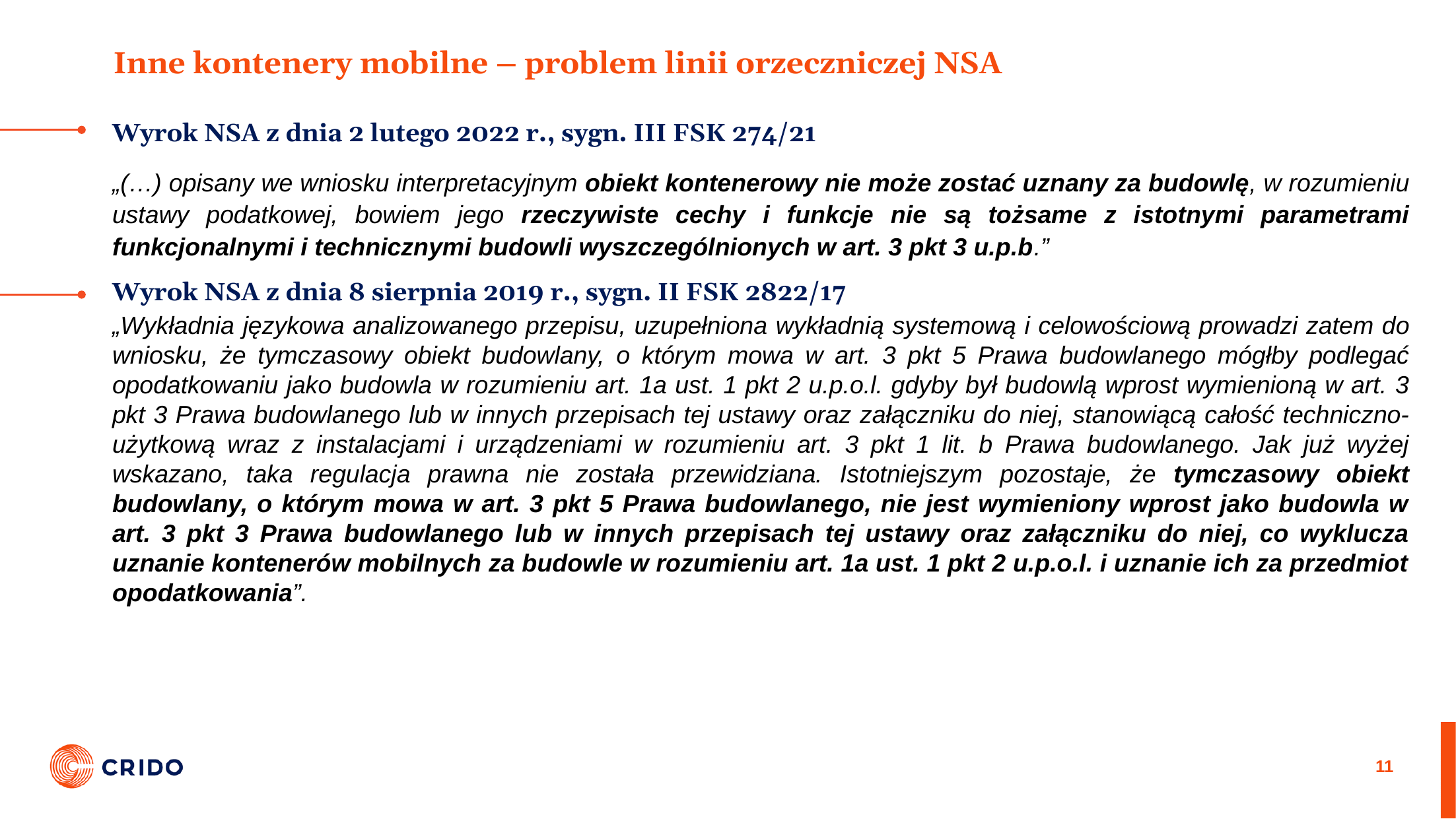

# Inne kontenery mobilne – problem linii orzeczniczej NSA

Wyrok NSA z dnia 2 lutego 2022 r., sygn. III FSK 274/21
„(…) opisany we wniosku interpretacyjnym obiekt kontenerowy nie może zostać uznany za budowlę, w rozumieniu ustawy podatkowej, bowiem jego rzeczywiste cechy i funkcje nie są tożsame z istotnymi parametrami funkcjonalnymi i technicznymi budowli wyszczególnionych w art. 3 pkt 3 u.p.b.”
Wyrok NSA z dnia 8 sierpnia 2019 r., sygn. II FSK 2822/17
„Wykładnia językowa analizowanego przepisu, uzupełniona wykładnią systemową i celowościową prowadzi zatem do wniosku, że tymczasowy obiekt budowlany, o którym mowa w art. 3 pkt 5 Prawa budowlanego mógłby podlegać opodatkowaniu jako budowla w rozumieniu art. 1a ust. 1 pkt 2 u.p.o.l. gdyby był budowlą wprost wymienioną w art. 3 pkt 3 Prawa budowlanego lub w innych przepisach tej ustawy oraz załączniku do niej, stanowiącą całość techniczno-użytkową wraz z instalacjami i urządzeniami w rozumieniu art. 3 pkt 1 lit. b Prawa budowlanego. Jak już wyżej wskazano, taka regulacja prawna nie została przewidziana. Istotniejszym pozostaje, że tymczasowy obiekt budowlany, o którym mowa w art. 3 pkt 5 Prawa budowlanego, nie jest wymieniony wprost jako budowla w art. 3 pkt 3 Prawa budowlanego lub w innych przepisach tej ustawy oraz załączniku do niej, co wyklucza uznanie kontenerów mobilnych za budowle w rozumieniu art. 1a ust. 1 pkt 2 u.p.o.l. i uznanie ich za przedmiot opodatkowania”.

11